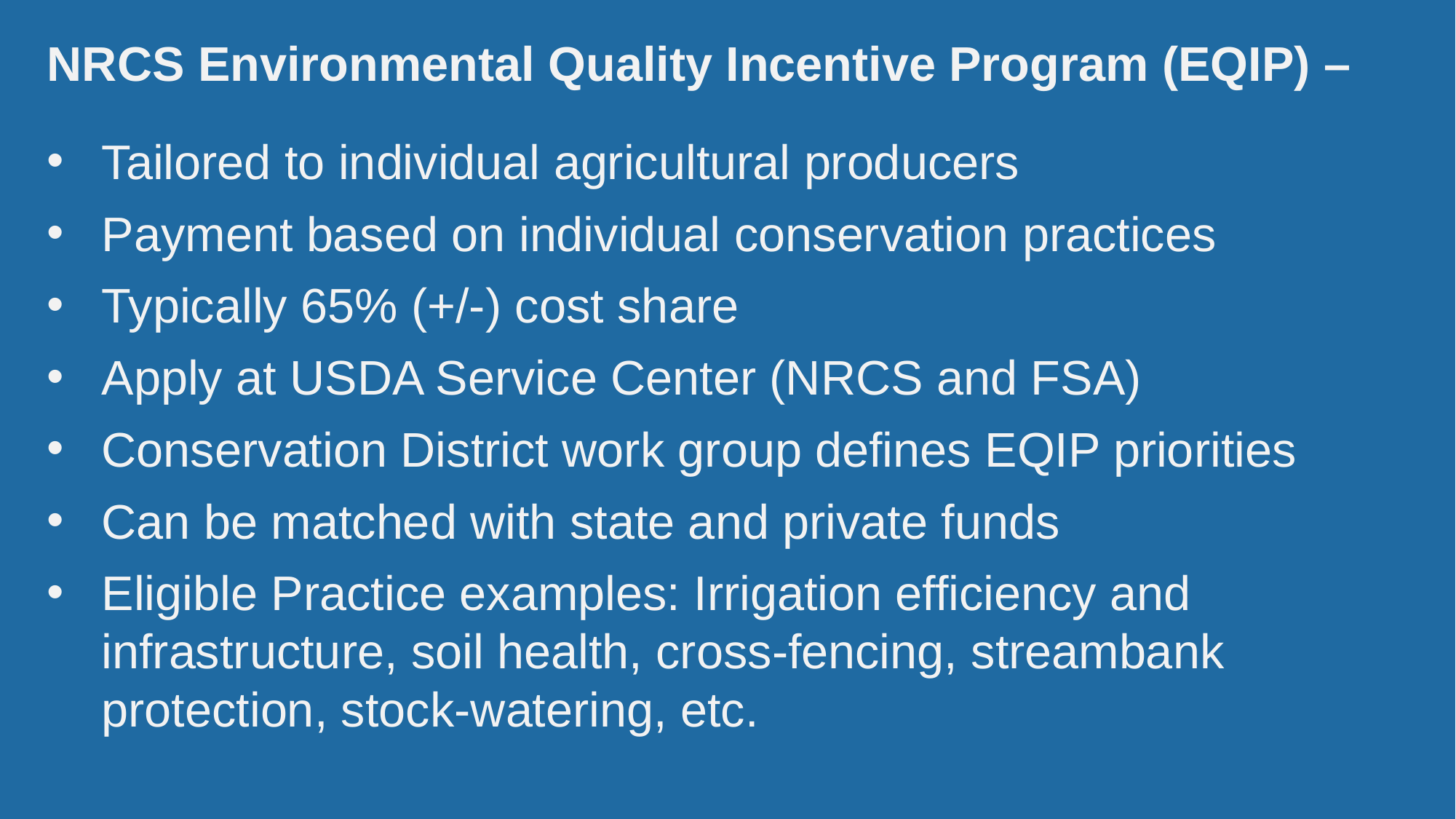

NRCS Environmental Quality Incentive Program (EQIP) –

Tailored to individual agricultural producers
Payment based on individual conservation practices
Typically 65% (+/-) cost share
Apply at USDA Service Center (NRCS and FSA)
Conservation District work group defines EQIP priorities
Can be matched with state and private funds
Eligible Practice examples: Irrigation efficiency and infrastructure, soil health, cross-fencing, streambank protection, stock-watering, etc.